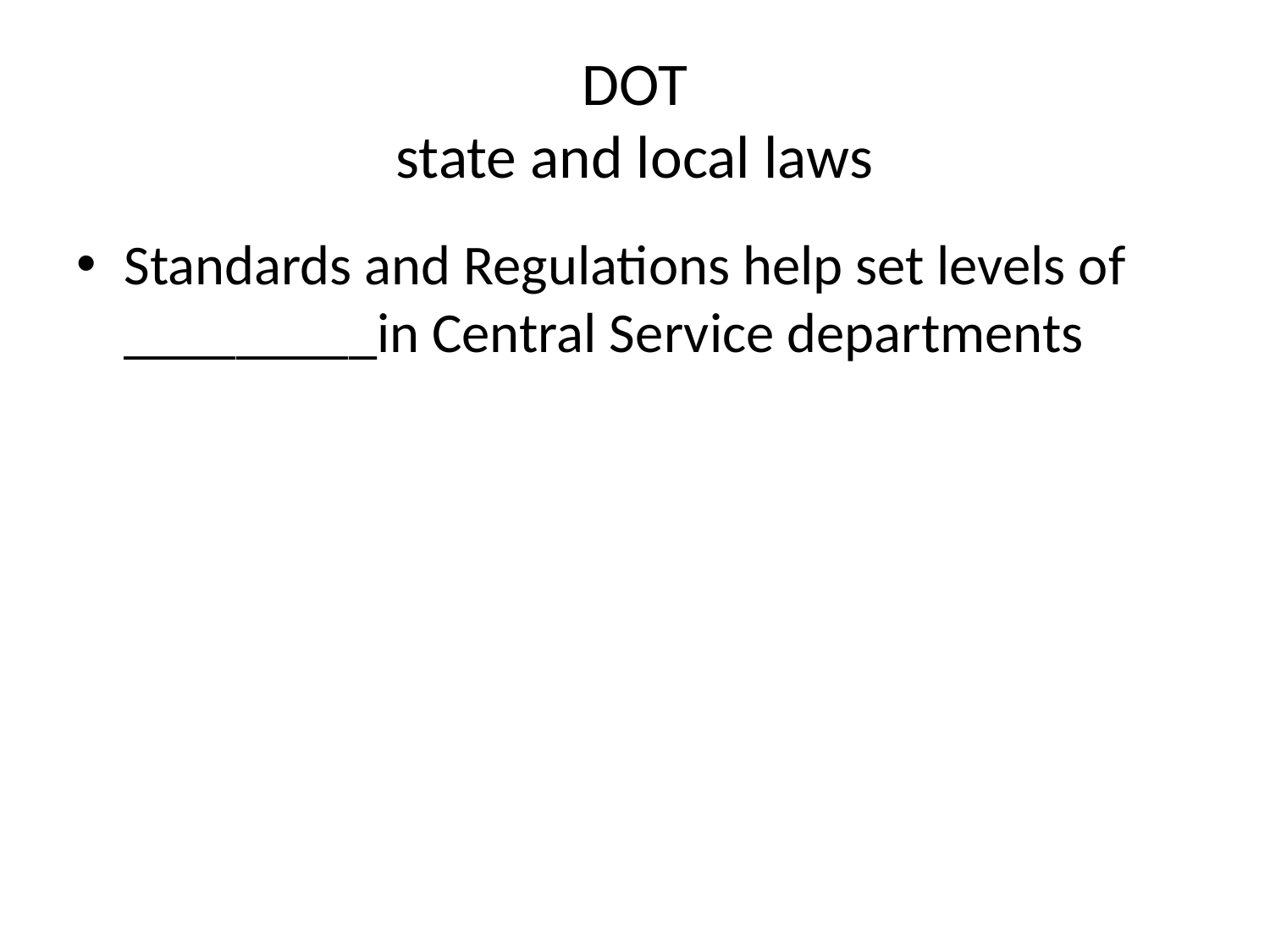

# DOT state and local laws
Standards and Regulations help set levels of _________in Central Service departments